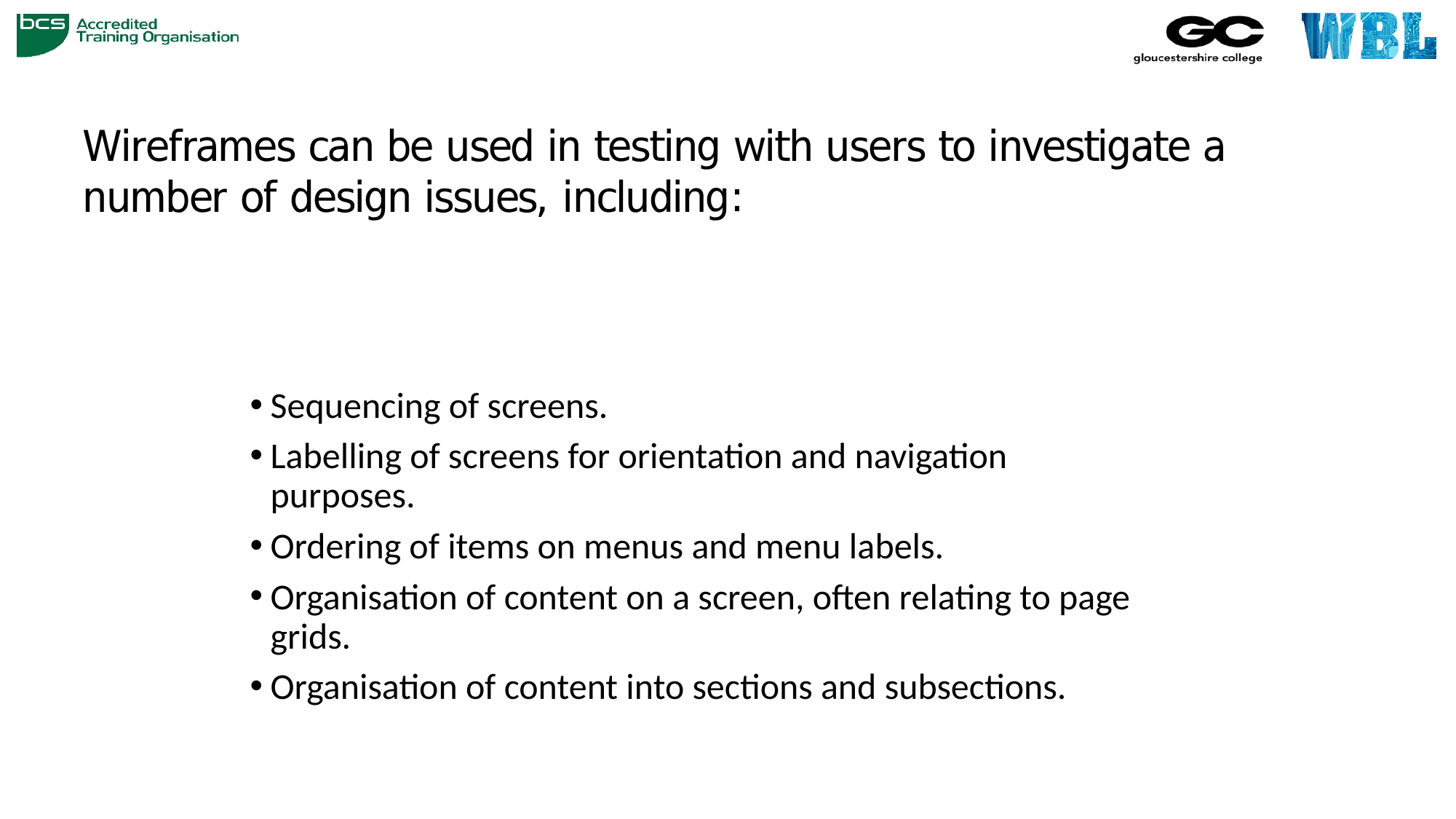

Wireframes can be used in testing with users to investigate a number of design issues, including:
Sequencing of screens.
Labelling of screens for orientation and navigation purposes.
Ordering of items on menus and menu labels.
Organisation of content on a screen, often relating to page grids.
Organisation of content into sections and subsections.